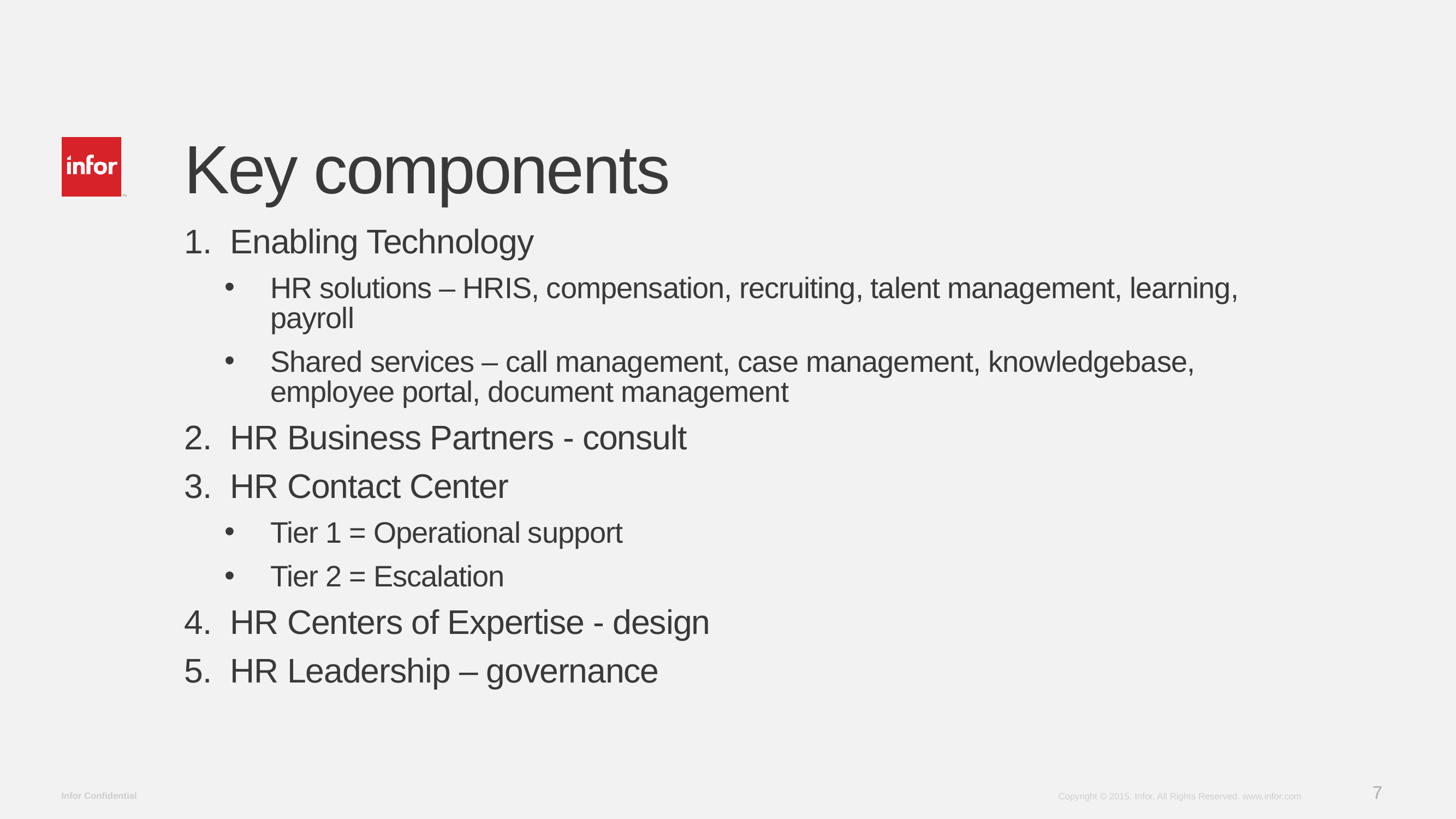

# Key components
Enabling Technology
HR solutions – HRIS, compensation, recruiting, talent management, learning, payroll
Shared services – call management, case management, knowledgebase, employee portal, document management
HR Business Partners - consult
HR Contact Center
Tier 1 = Operational support
Tier 2 = Escalation
HR Centers of Expertise - design
HR Leadership – governance